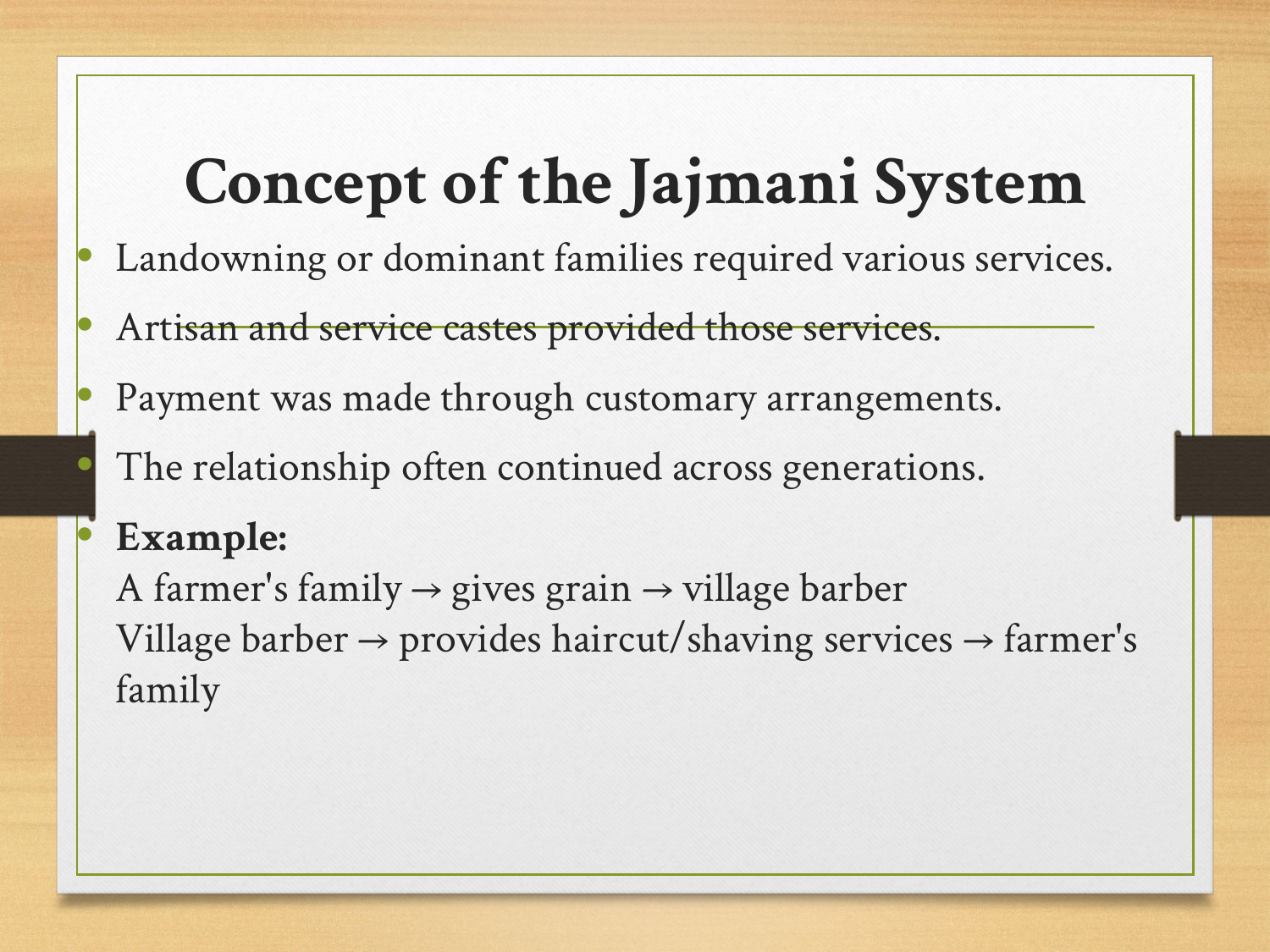

# Concept of the Jajmani System
Landowning or dominant families required various services.
Artisan and service castes provided those services.
Payment was made through customary arrangements.
The relationship often continued across generations.
Example:
A farmer's family → gives grain → village barber
Village barber → provides haircut/shaving services → farmer's family